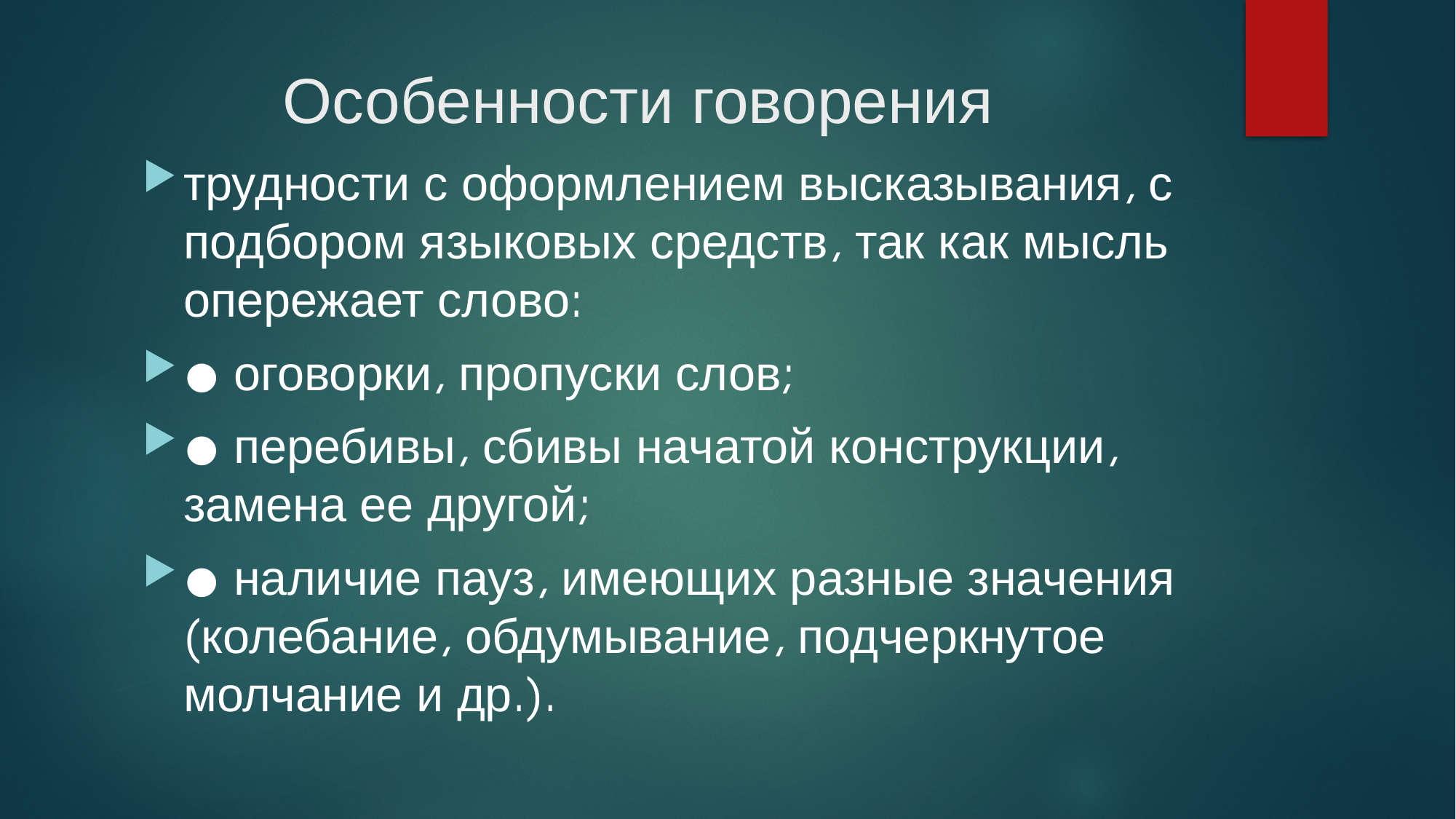

# Особенности говорения
трудности с оформлением высказывания, с подбором языковых средств, так как мысль опережает слово:
● оговорки, пропуски слов;
● перебивы, сбивы начатой конструкции, замена ее другой;
● наличие пауз, имеющих разные значения (колебание, обдумывание, подчеркнутое молчание и др.).